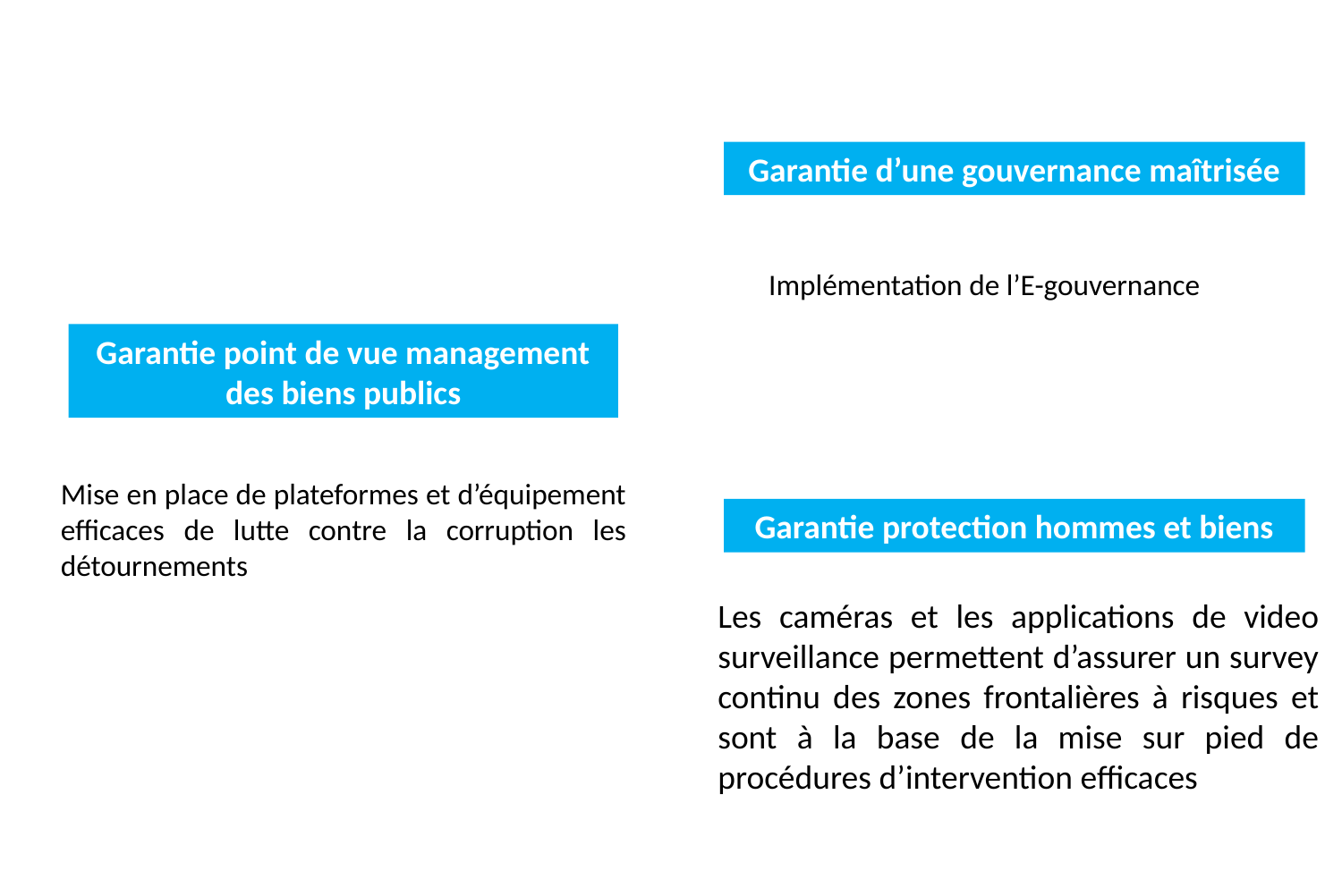

Garantie d’une gouvernance maîtrisée
Implémentation de l’E-gouvernance
Garantie point de vue management des biens publics
Mise en place de plateformes et d’équipement efficaces de lutte contre la corruption les détournements
Garantie protection hommes et biens
Les caméras et les applications de video surveillance permettent d’assurer un survey continu des zones frontalières à risques et sont à la base de la mise sur pied de procédures d’intervention efficaces